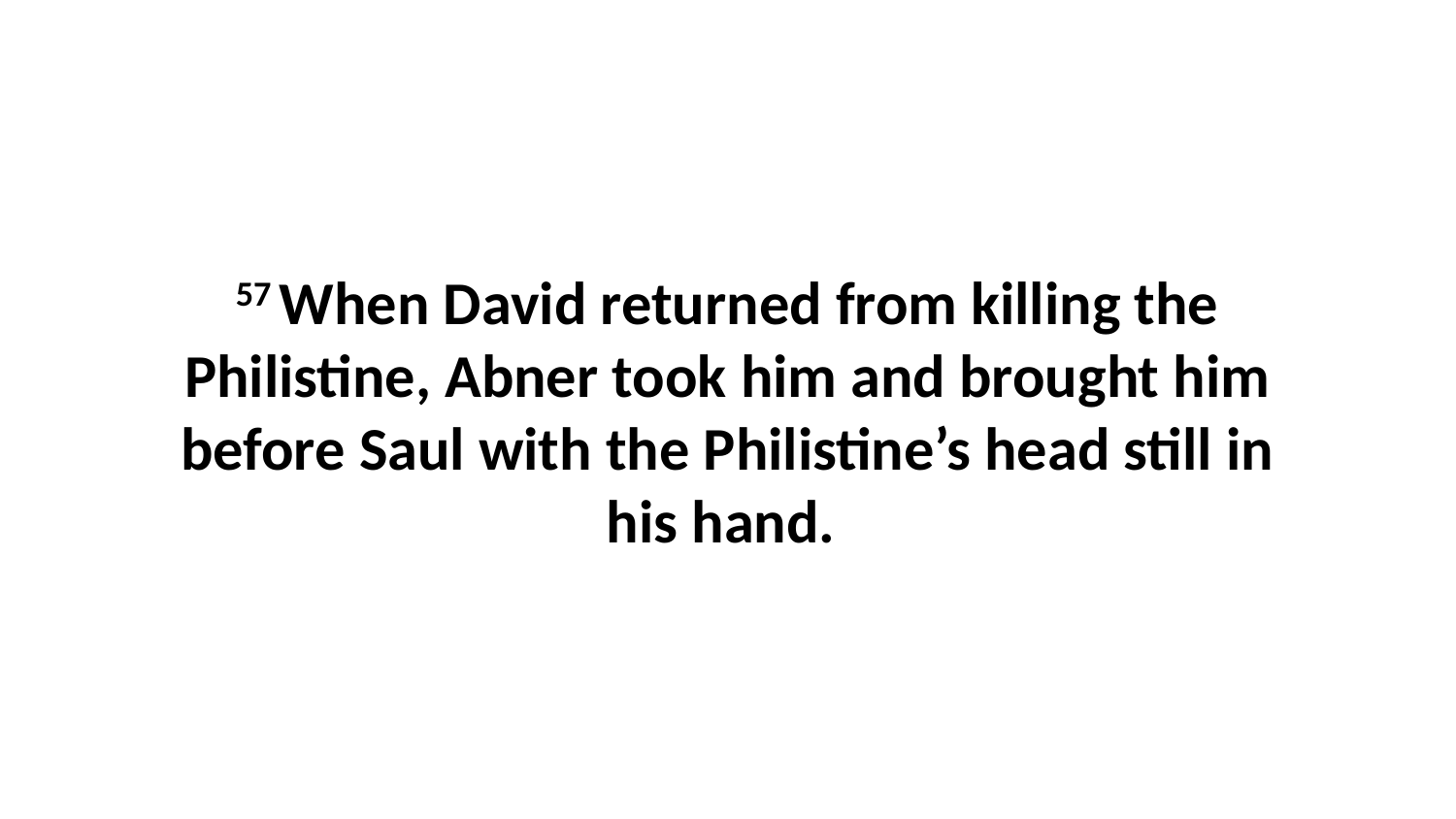

57 When David returned from killing the Philistine, Abner took him and brought him before Saul with the Philistine’s head still in his hand.